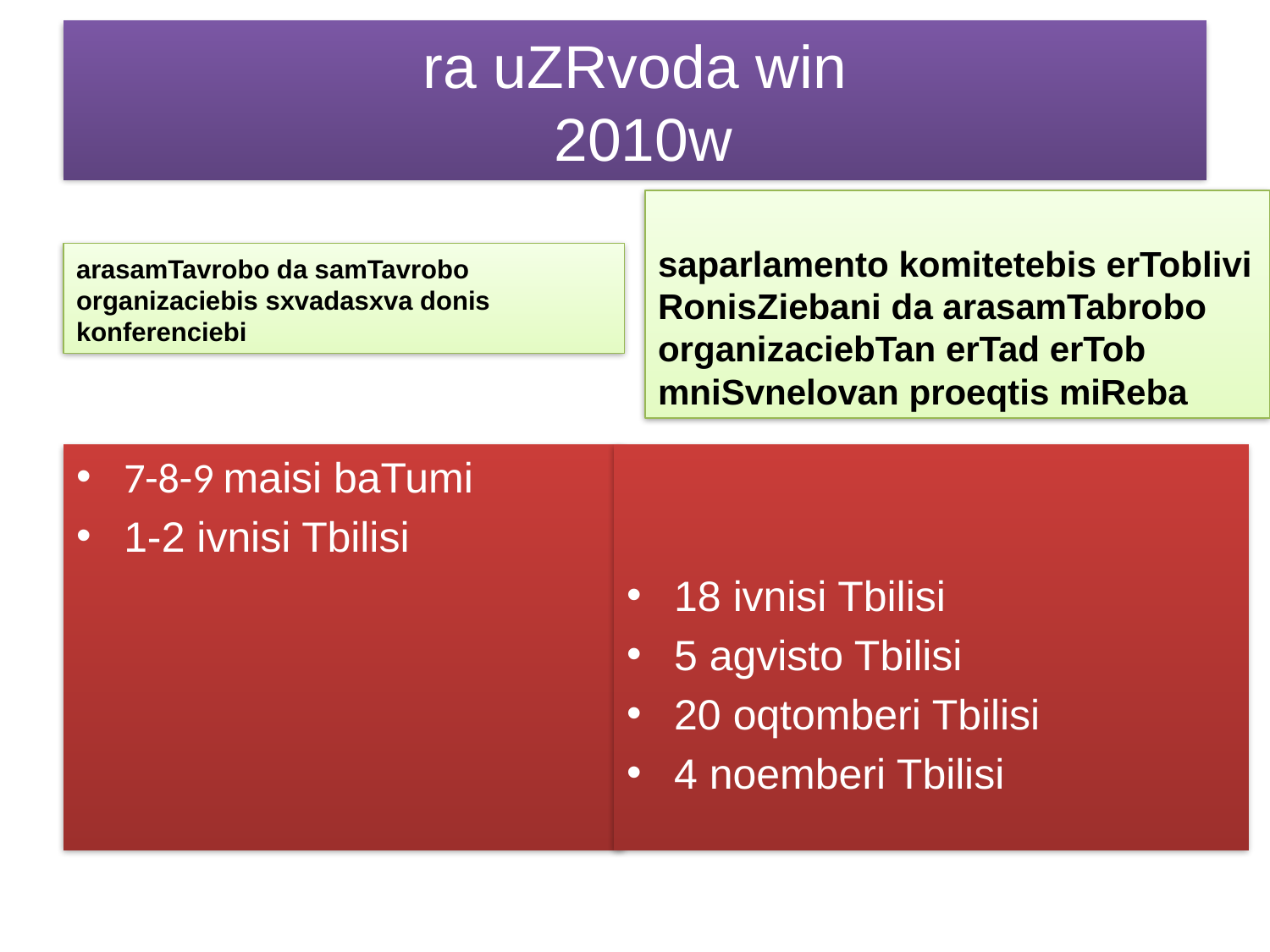

# ra uZRvoda win 2010w
saparlamento komitetebis erToblivi RonisZiebani da arasamTabrobo organizaciebTan erTad erTob mniSvnelovan proeqtis miReba
arasamTavrobo da samTavrobo organizaciebis sxvadasxva donis konferenciebi
7-8-9 maisi baTumi
1-2 ivnisi Tbilisi

18 ivnisi Tbilisi
5 agvisto Tbilisi
20 oqtomberi Tbilisi
4 noemberi Tbilisi